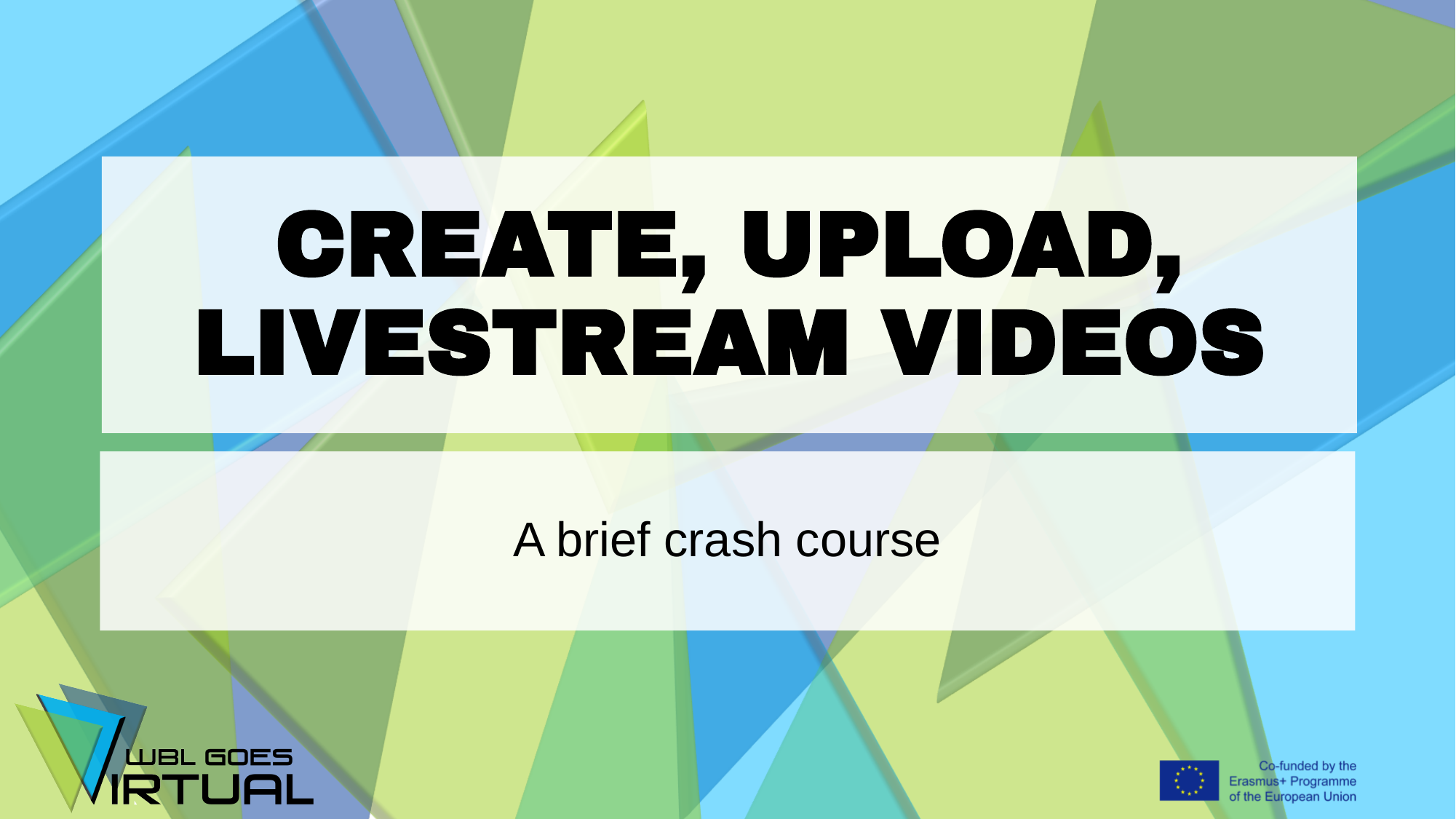

# CREATE, UPLOAD, LIVESTREAM VIDEOS
A brief crash course